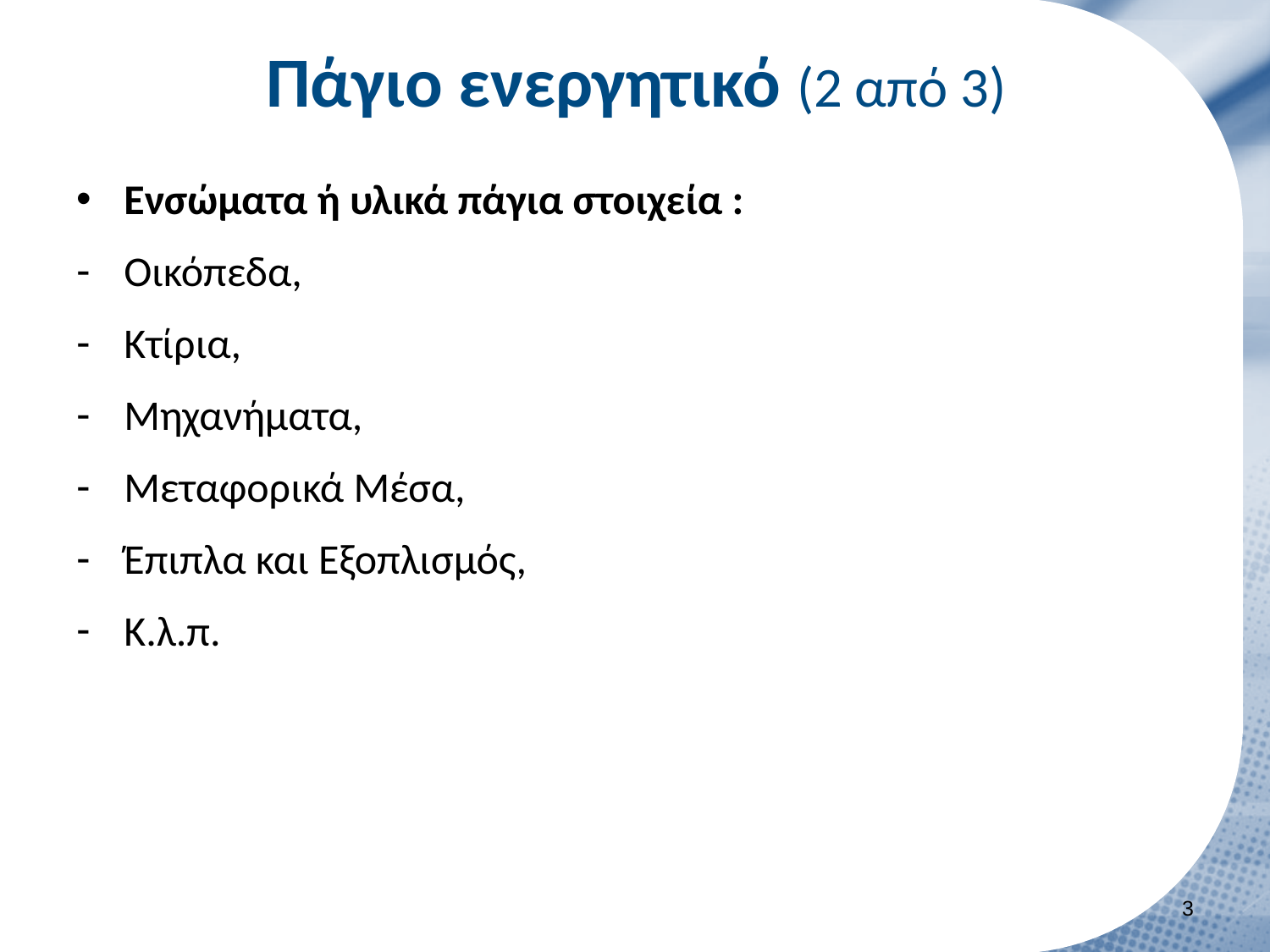

# Πάγιο ενεργητικό (2 από 3)
Ενσώματα ή υλικά πάγια στοιχεία :
Οικόπεδα,
Κτίρια,
Μηχανήματα,
Μεταφορικά Μέσα,
Έπιπλα και Εξοπλισμός,
Κ.λ.π.
3